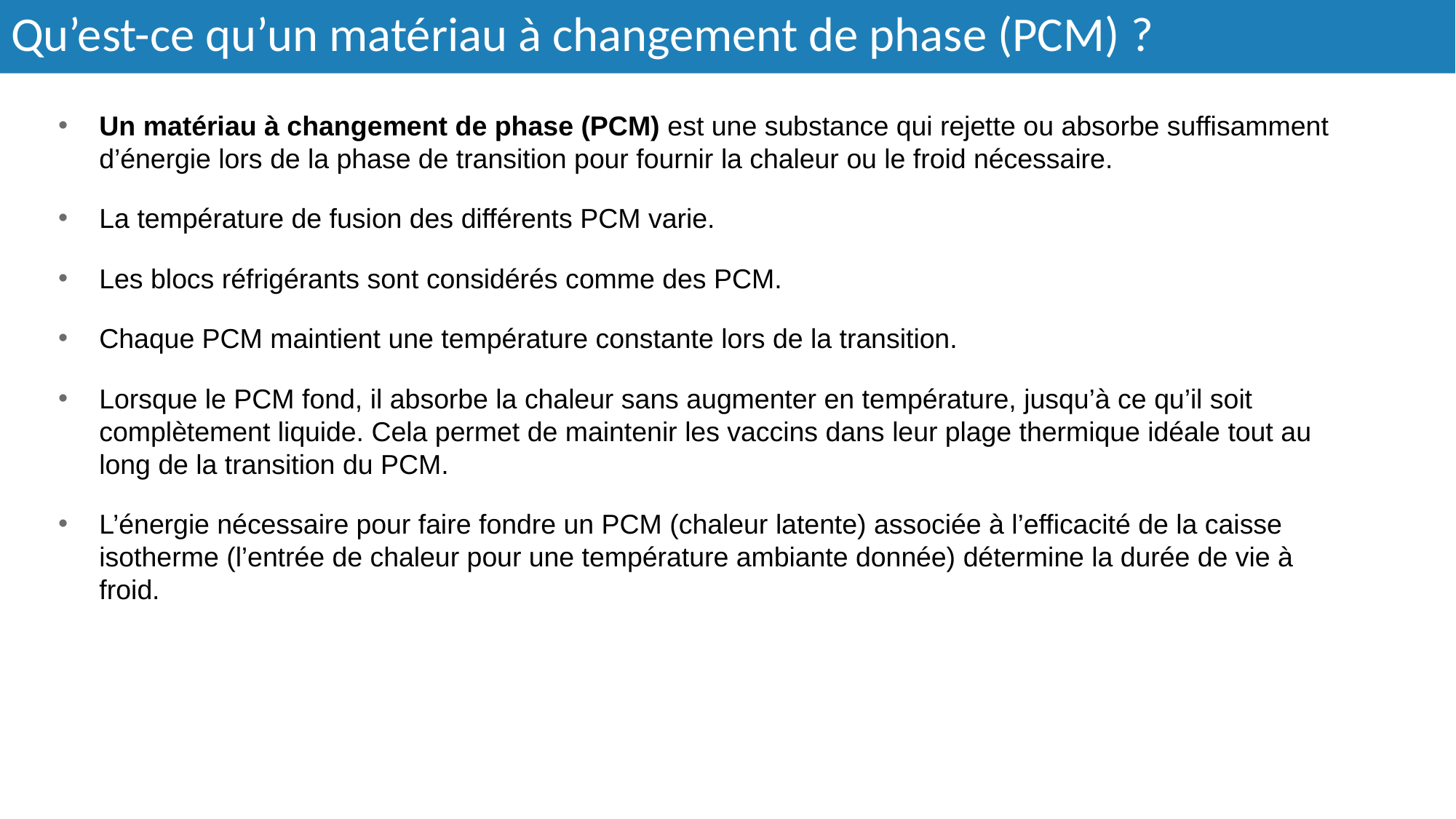

Qu’est-ce qu’un matériau à changement de phase (PCM) ?
Un matériau à changement de phase (PCM) est une substance qui rejette ou absorbe suffisamment d’énergie lors de la phase de transition pour fournir la chaleur ou le froid nécessaire.
La température de fusion des différents PCM varie.
Les blocs réfrigérants sont considérés comme des PCM.
Chaque PCM maintient une température constante lors de la transition.
Lorsque le PCM fond, il absorbe la chaleur sans augmenter en température, jusqu’à ce qu’il soit complètement liquide. Cela permet de maintenir les vaccins dans leur plage thermique idéale tout au long de la transition du PCM.
L’énergie nécessaire pour faire fondre un PCM (chaleur latente) associée à l’efficacité de la caisse isotherme (l’entrée de chaleur pour une température ambiante donnée) détermine la durée de vie à froid.

*